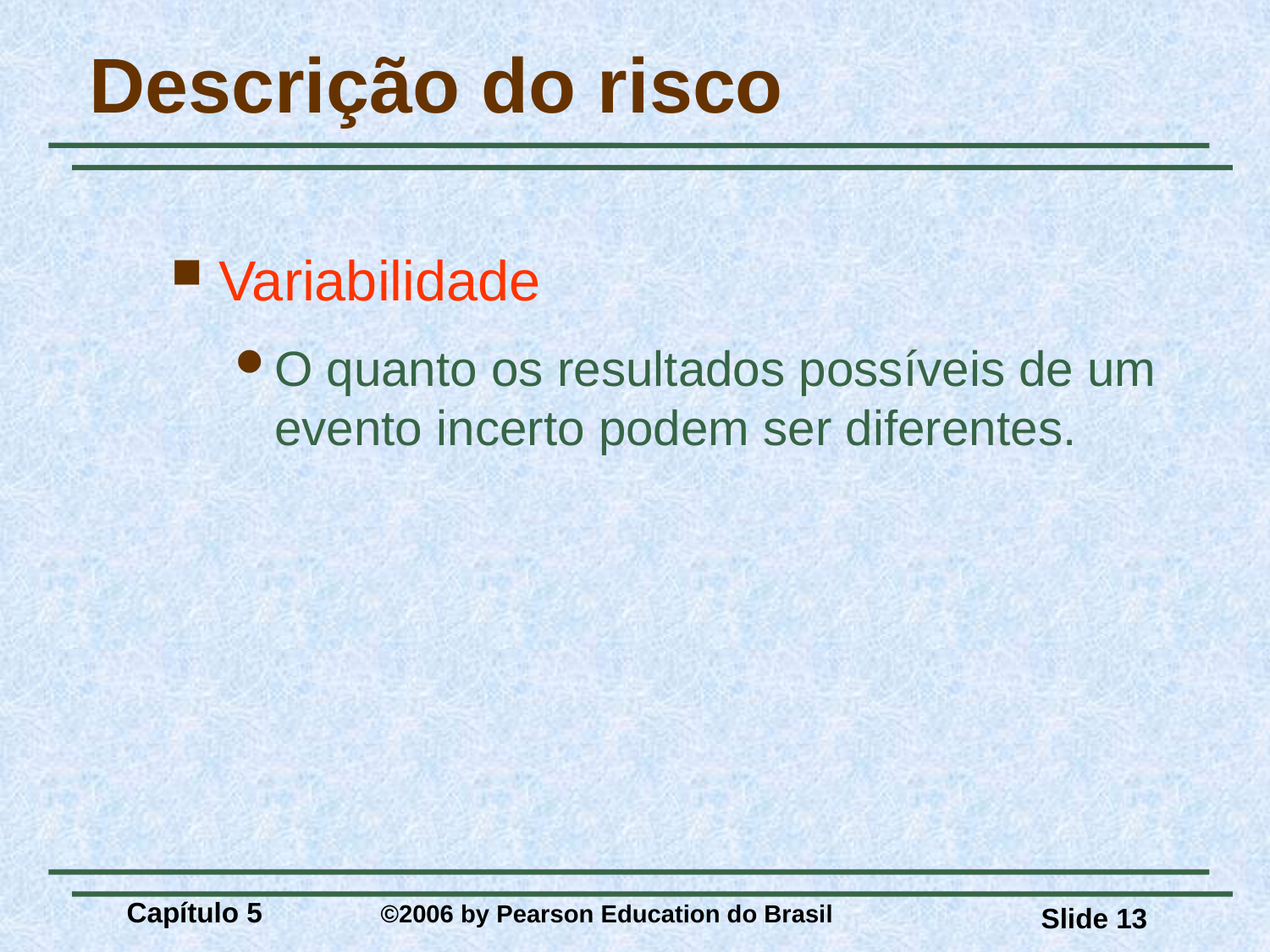

# Descrição do risco
Variabilidade
O quanto os resultados possíveis de um evento incerto podem ser diferentes.

Capítulo 5 	©2006 by Pearson Education do Brasil
Slide 13